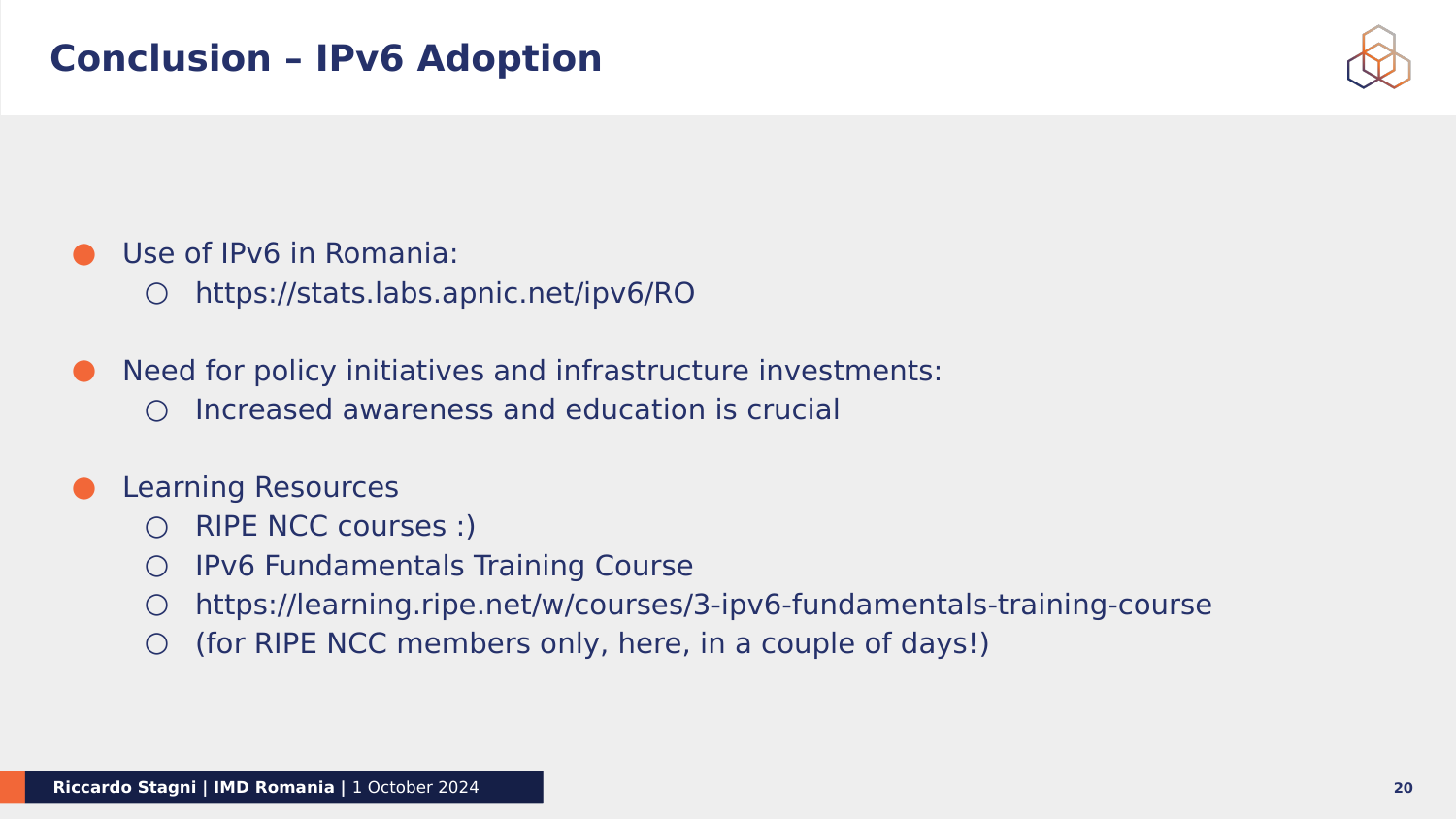

# Conclusion – IPv6 Adoption
Use of IPv6 in Romania:
https://stats.labs.apnic.net/ipv6/RO

Need for policy initiatives and infrastructure investments:
Increased awareness and education is crucial

Learning Resources
RIPE NCC courses :)
IPv6 Fundamentals Training Course
https://learning.ripe.net/w/courses/3-ipv6-fundamentals-training-course
(for RIPE NCC members only, here, in a couple of days!)
20